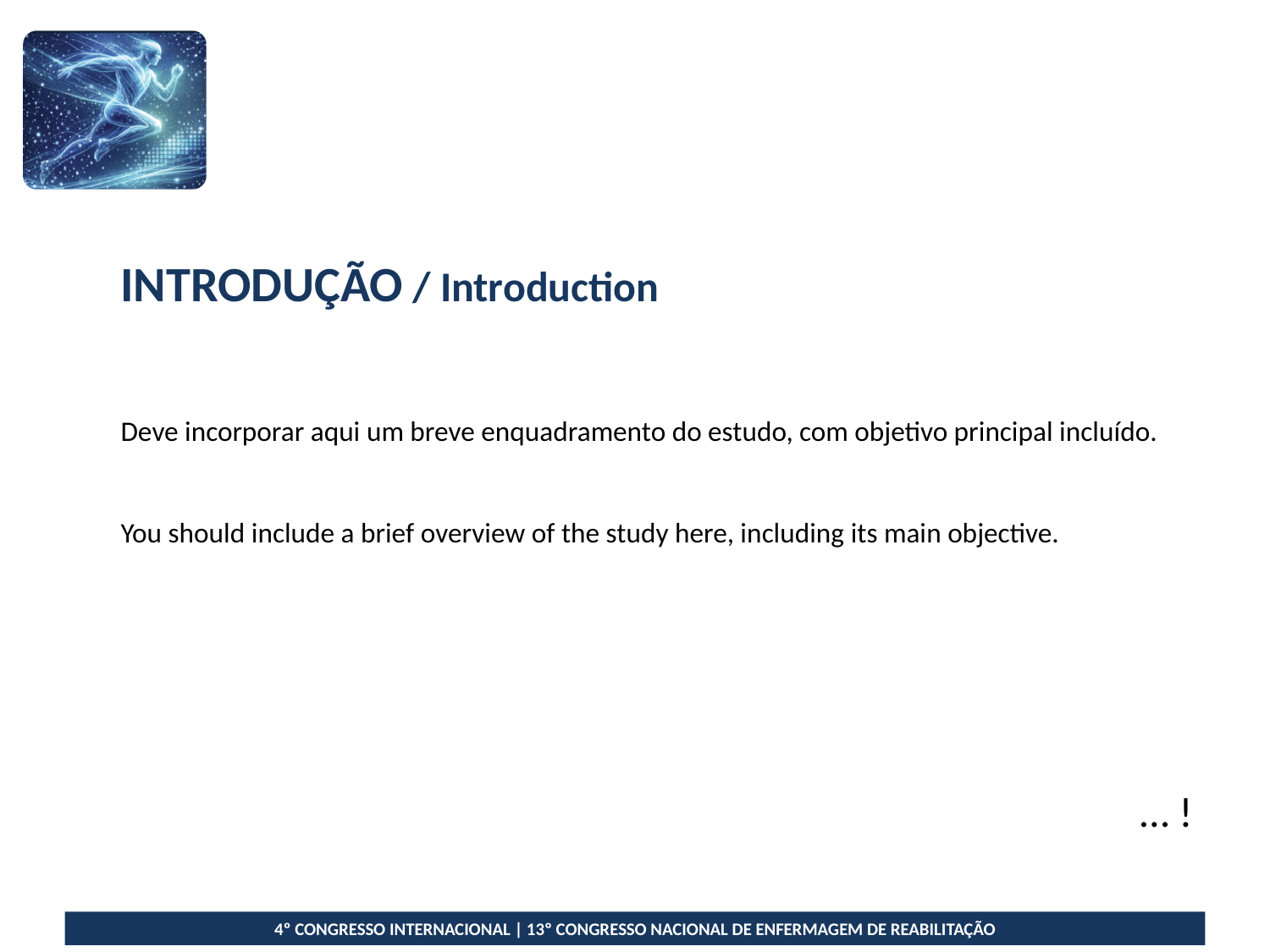

INTRODUÇÃO / Introduction

Deve incorporar aqui um breve enquadramento do estudo, com objetivo principal incluído.

You should include a brief overview of the study here, including its main objective.

… !